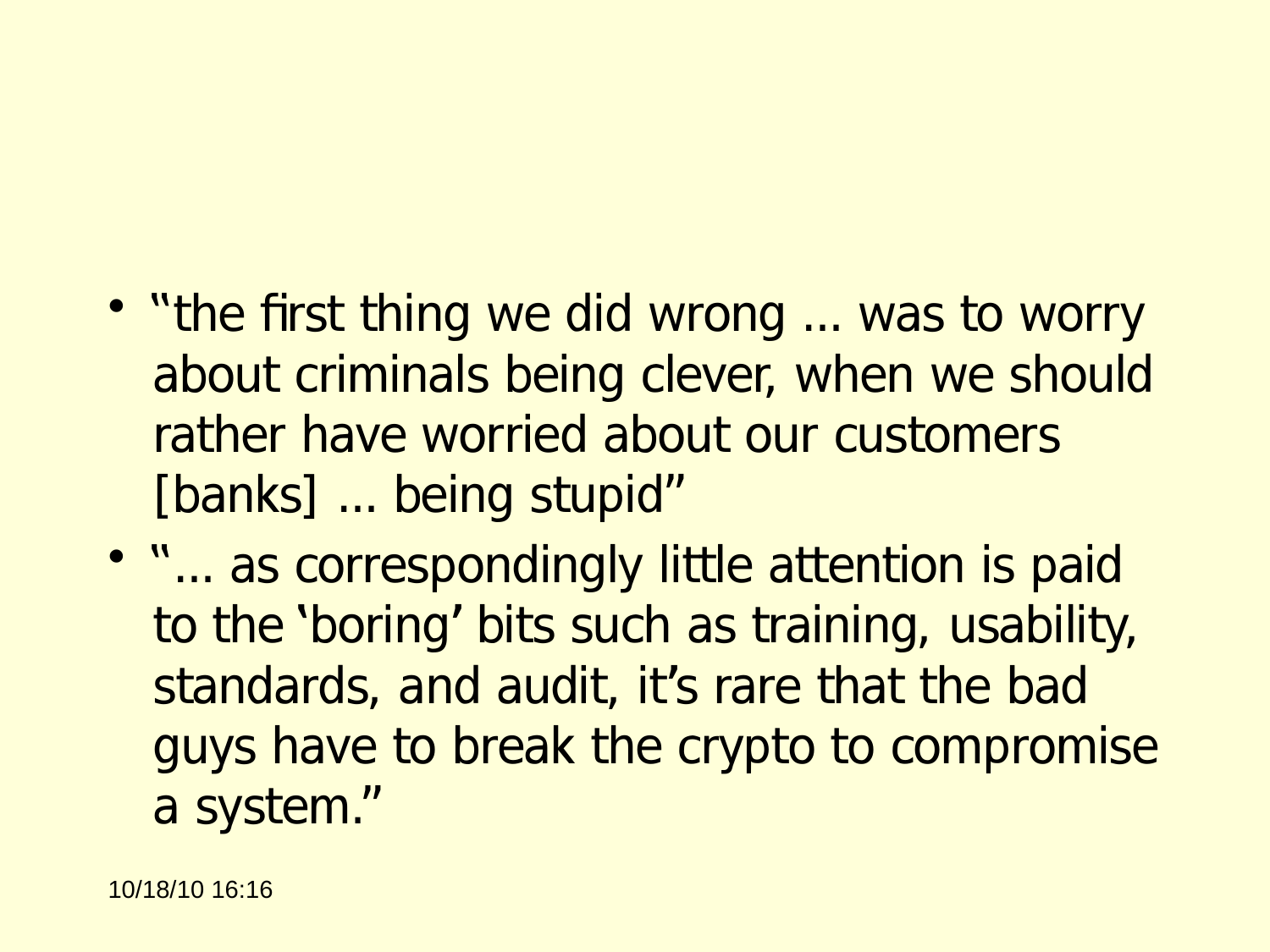

#
“the first thing we did wrong … was to worry about criminals being clever, when we should rather have worried about our customers [banks] … being stupid”
“… as correspondingly little attention is paid to the ‘boring’ bits such as training, usability, standards, and audit, it’s rare that the bad guys have to break the crypto to compromise a system.”
10/18/10 16:16